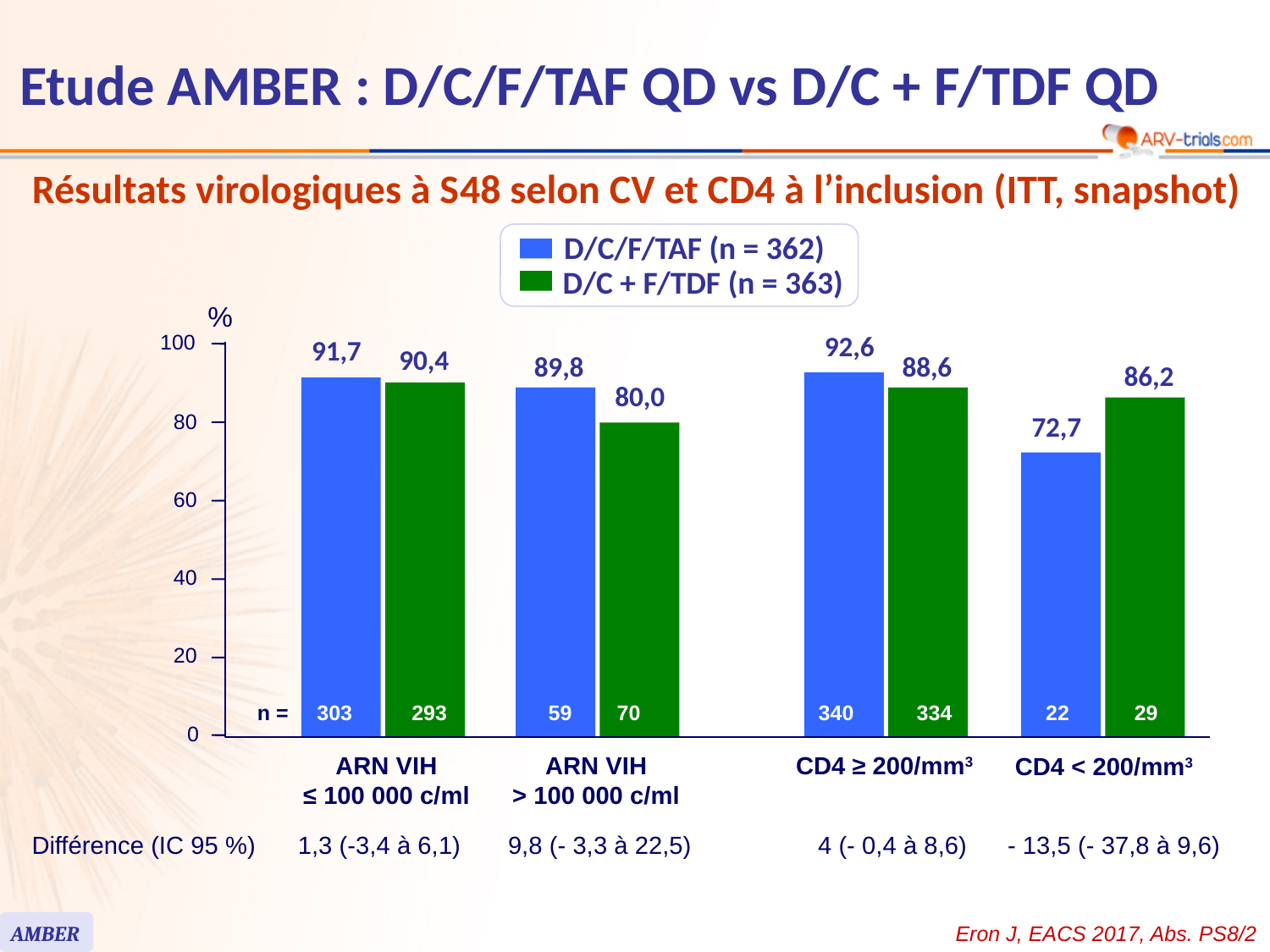

66
# Etude AMBER : D/C/F/TAF QD vs D/C + F/TDF QD
Résultats virologiques à S48 selon CV et CD4 à l’inclusion (ITT, snapshot)
D/C/F/TAF (n = 362)

D/C + F/TDF (n = 363)

%
92,6
100
91,7
90,4

89,8
88,6
86,2

80,0

72,7
80

60

40

20

n =
303
293
59
70
340
334
22
29
0

ARN VIH
≤ 100 000 c/ml
ARN VIH
> 100 000 c/ml
CD4 ≥ 200/mm3
CD4 < 200/mm3
Différence (IC 95 %)
1,3 (-3,4 à 6,1)
9,8 (- 3,3 à 22,5)
4 (- 0,4 à 8,6)
- 13,5 (- 37,8 à 9,6)

AMBER
Eron J, EACS 2017, Abs. PS8/2